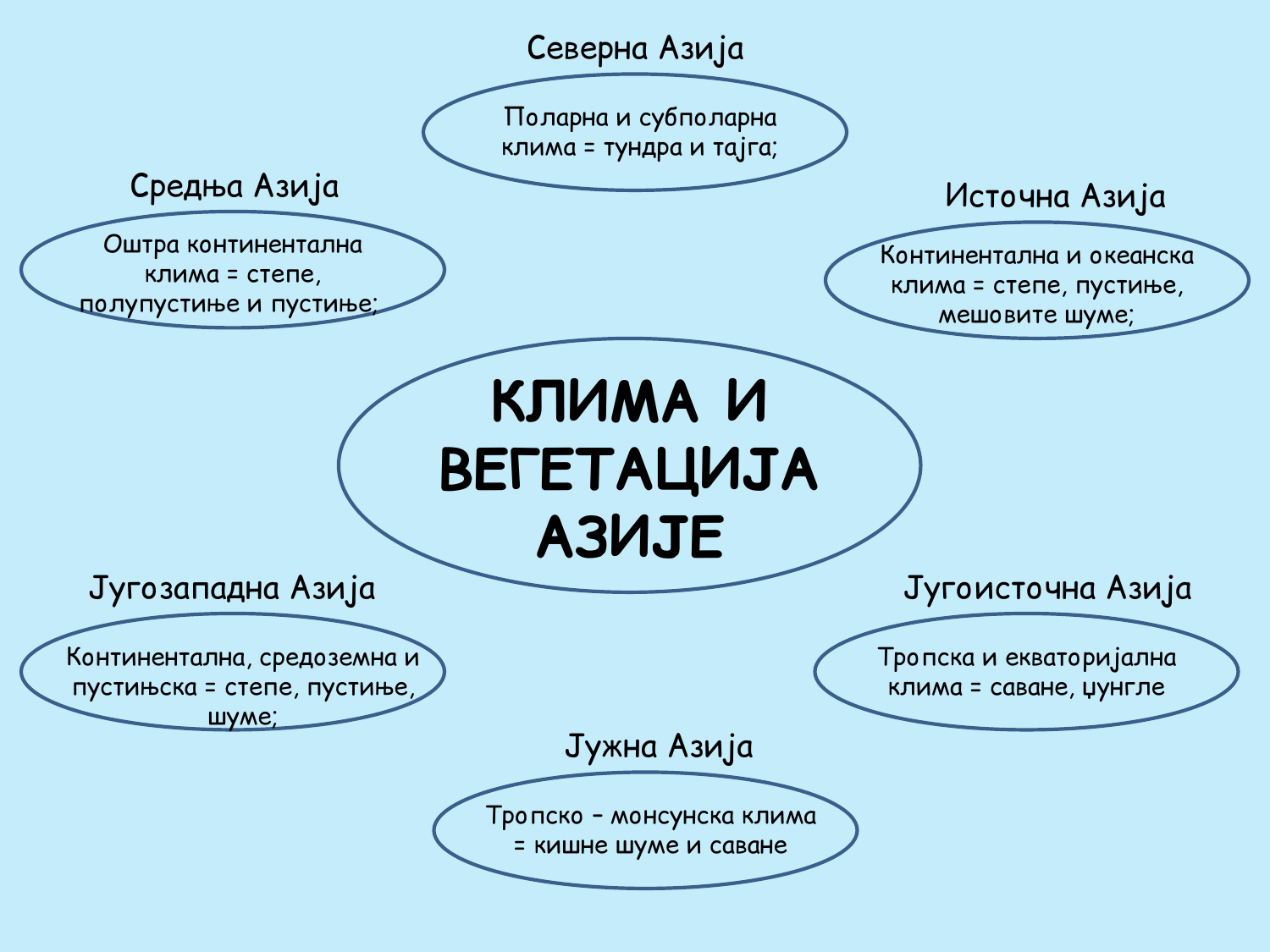

Северна Азија

Поларна и субполарна клима = тундра и тајга;
Средња Азија
Источна Азија

Оштра континентална клима = степе, полупустиње и пустиње;

Континентална и океанска клима = степе, пустиње, мешовите шуме;

КЛИМА И ВЕГЕТАЦИЈА АЗИЈЕ
Југозападна Азија
Југоисточна Азија

Континентална, средоземна и пустињска = степе, пустиње, шуме;
Тропска и екваторијална клима = саване, џунгле
Јужна Азија

Тропско – монсунска клима = кишне шуме и саване